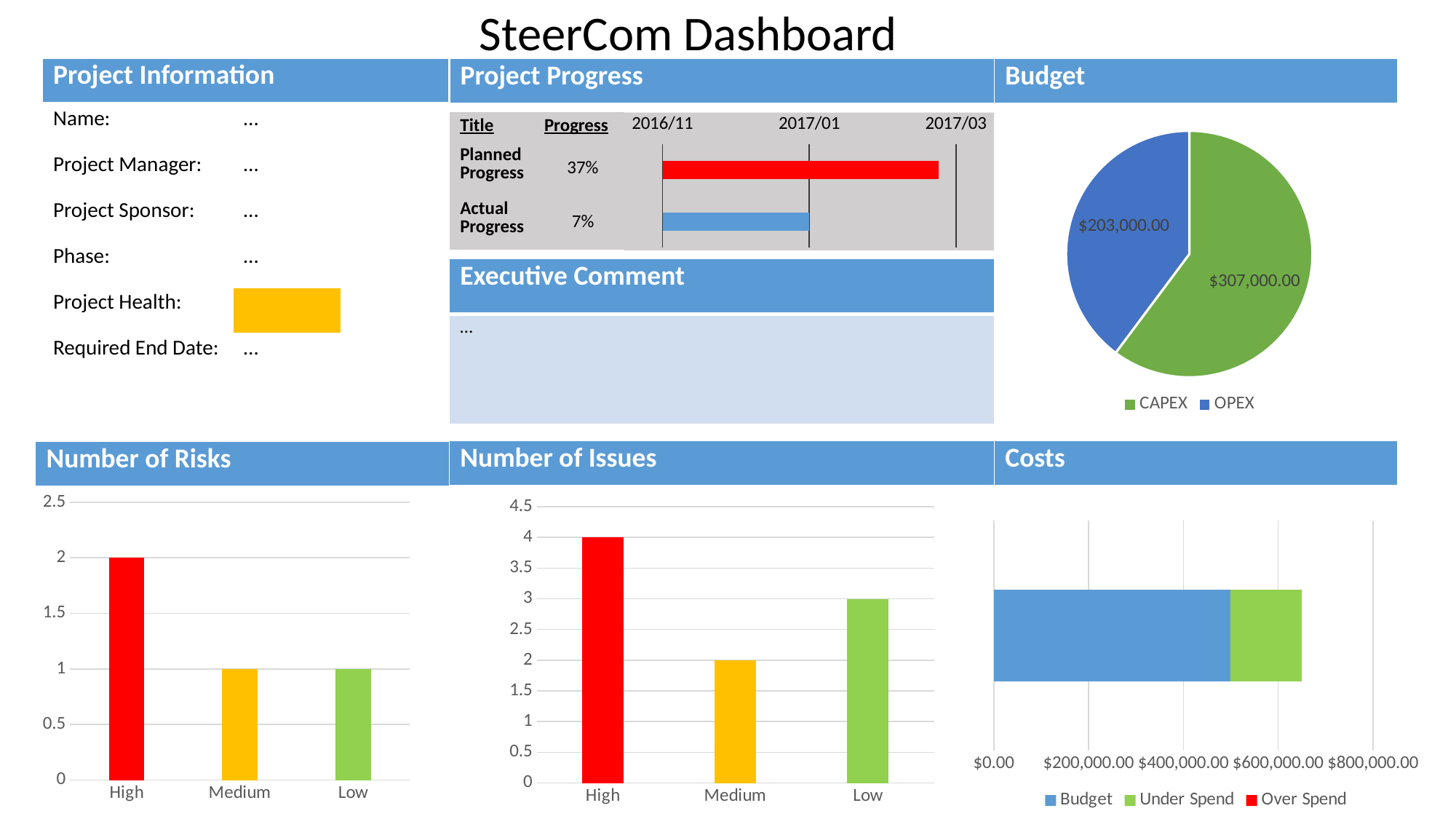

SteerCom Dashboard
| Project Information |  |  |
| --- | --- | --- |
| Name: | … |  |
| Project Manager: | … |  |
| Project Sponsor: | … |  |
| Phase: | … |  |
| Project Health: |  |  |
| Required End Date: | … |  |
| Project Progress |
| --- |
| Budget |
| --- |
| Title | Progress |
| --- | --- |

### Chart

| Category | Series 1 |
|---|---|
| Planned End Date | 42750.0 |
| Estimated End Date | 42794.0 |

### Chart

| Category | Budget |
|---|---|
| CAPEX | 307000.0 |
| OPEX | 203000.0 |
| Planned Progress | 37% |
| --- | --- |
| Actual Progress | 7% |
| --- | --- |
| Executive Comment |
| --- |
| … |
| Number of Issues |
| --- |
| Costs |
| --- |
| Number of Risks |
| --- |

### Chart

| Category | Number of Risks |
|---|---|
| High | 2.0 |
| Medium | 1.0 |
| Low | 1.0 |

### Chart

| Category | Number of Issues |
|---|---|
| High | 4.0 |
| Medium | 2.0 |
| Low | 3.0 |

### Chart

| Category | Budget | Under Spend | Over Spend |
|---|---|---|---|
| Category 1 | 500000.0 | 150000.0 | 0.0 |